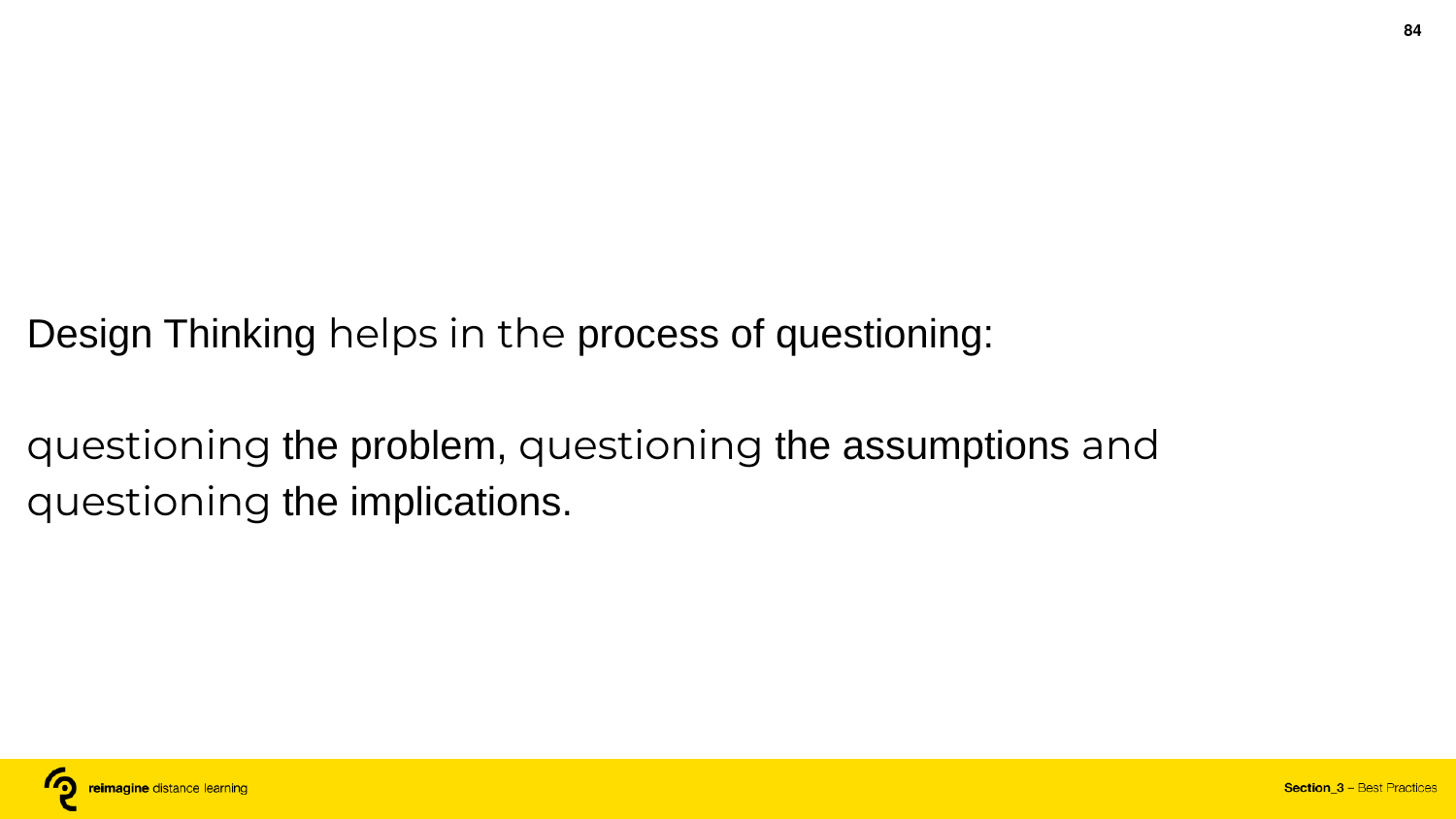

84
Design Thinking helps in the process of questioning:

questioning the problem, questioning the assumptions and questioning the implications.